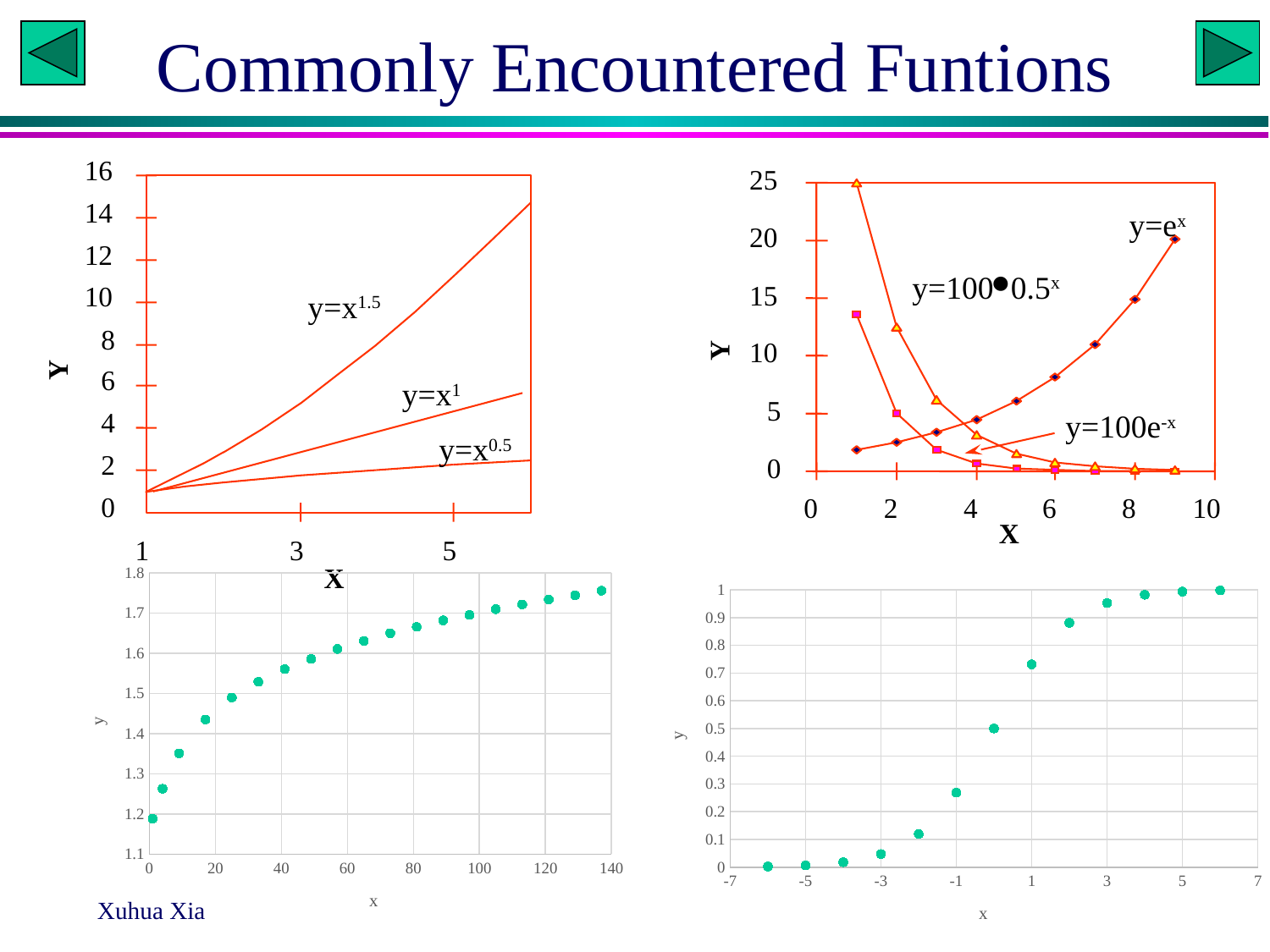

# Commonly Encountered Funtions
16

14

12

10

y=x1.5

8

Y
6
y=x1

4

y=x0.5

2

0

1
3
5
X
25

y=ex
20

y=100•0.5x
15

Y
10

5

y=100e-x

0

0
2
4
6
8
10
X

### Chart

| Category | y |
|---|---|

### Chart

| Category | y |
|---|---|
Xuhua Xia